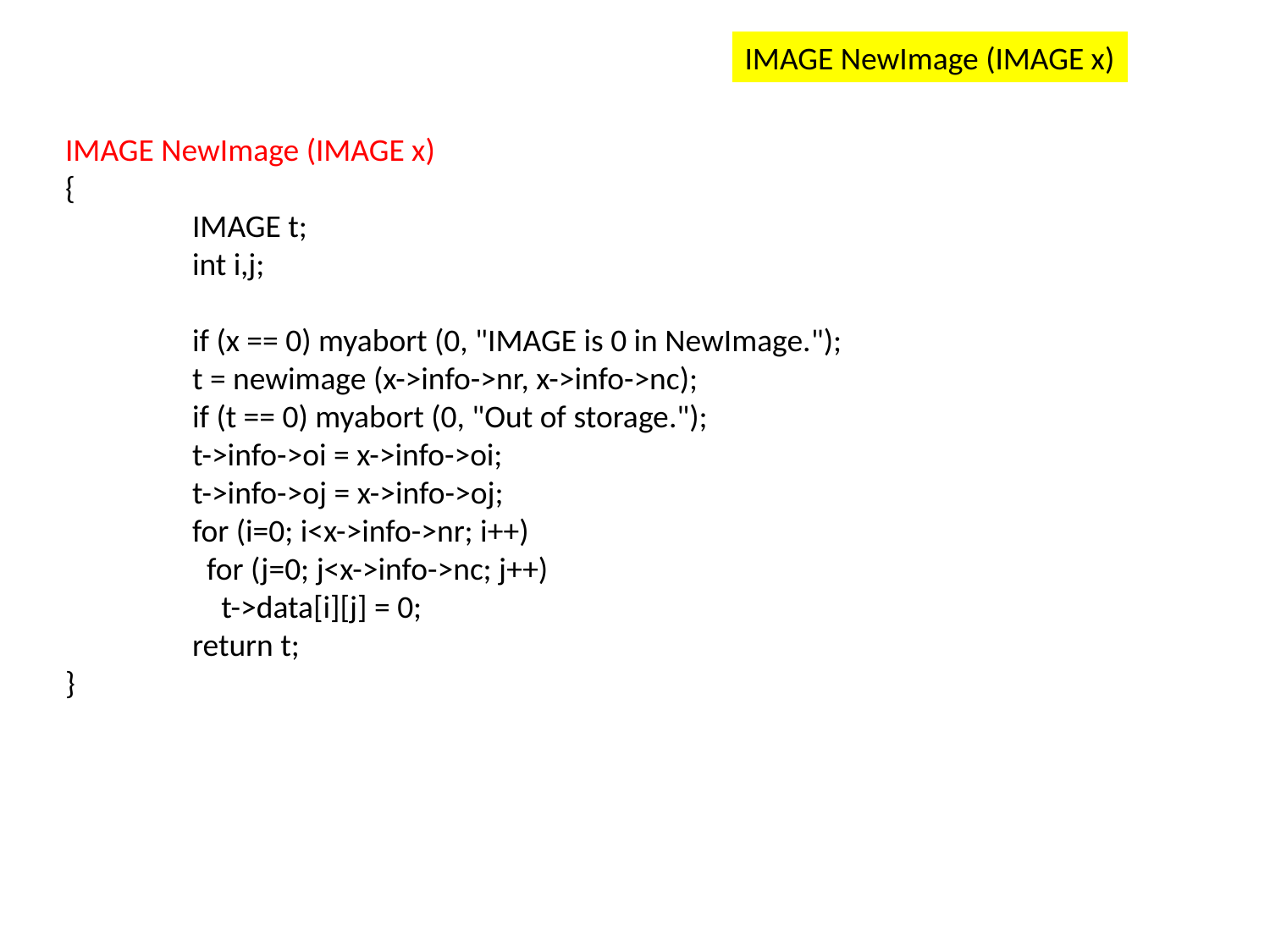

IMAGE NewImage (IMAGE x)
IMAGE NewImage (IMAGE x)
{
	IMAGE t;
	int i,j;

	if (x == 0) myabort (0, "IMAGE is 0 in NewImage.");
	t = newimage (x->info->nr, x->info->nc);
	if (t == 0) myabort (0, "Out of storage.");
	t->info->oi = x->info->oi;
	t->info->oj = x->info->oj;
	for (i=0; i<x->info->nr; i++)
	  for (j=0; j<x->info->nc; j++)
	    t->data[i][j] = 0;
	return t;
}